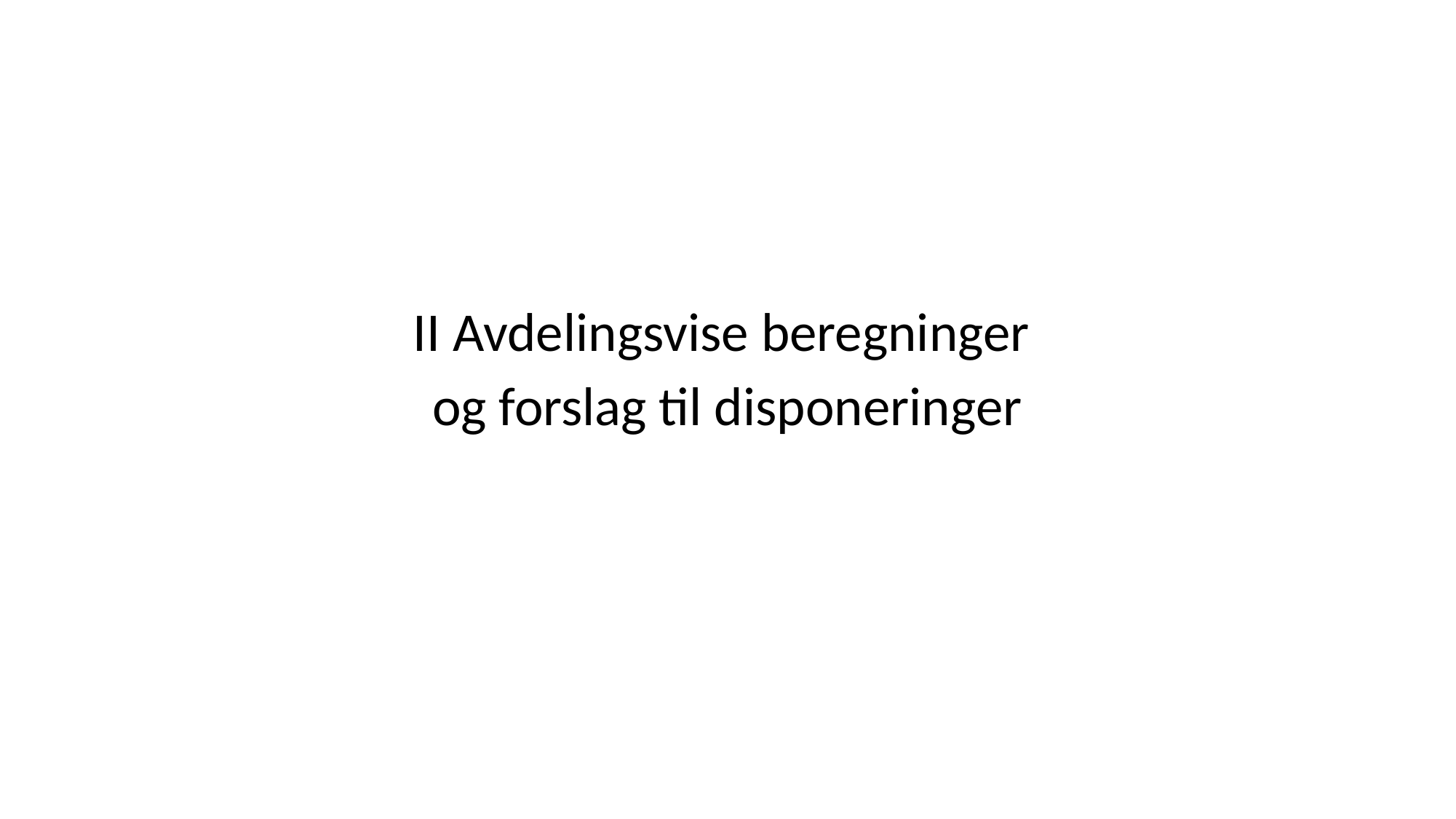

#

II Avdelingsvise beregninger
og forslag til disponeringer